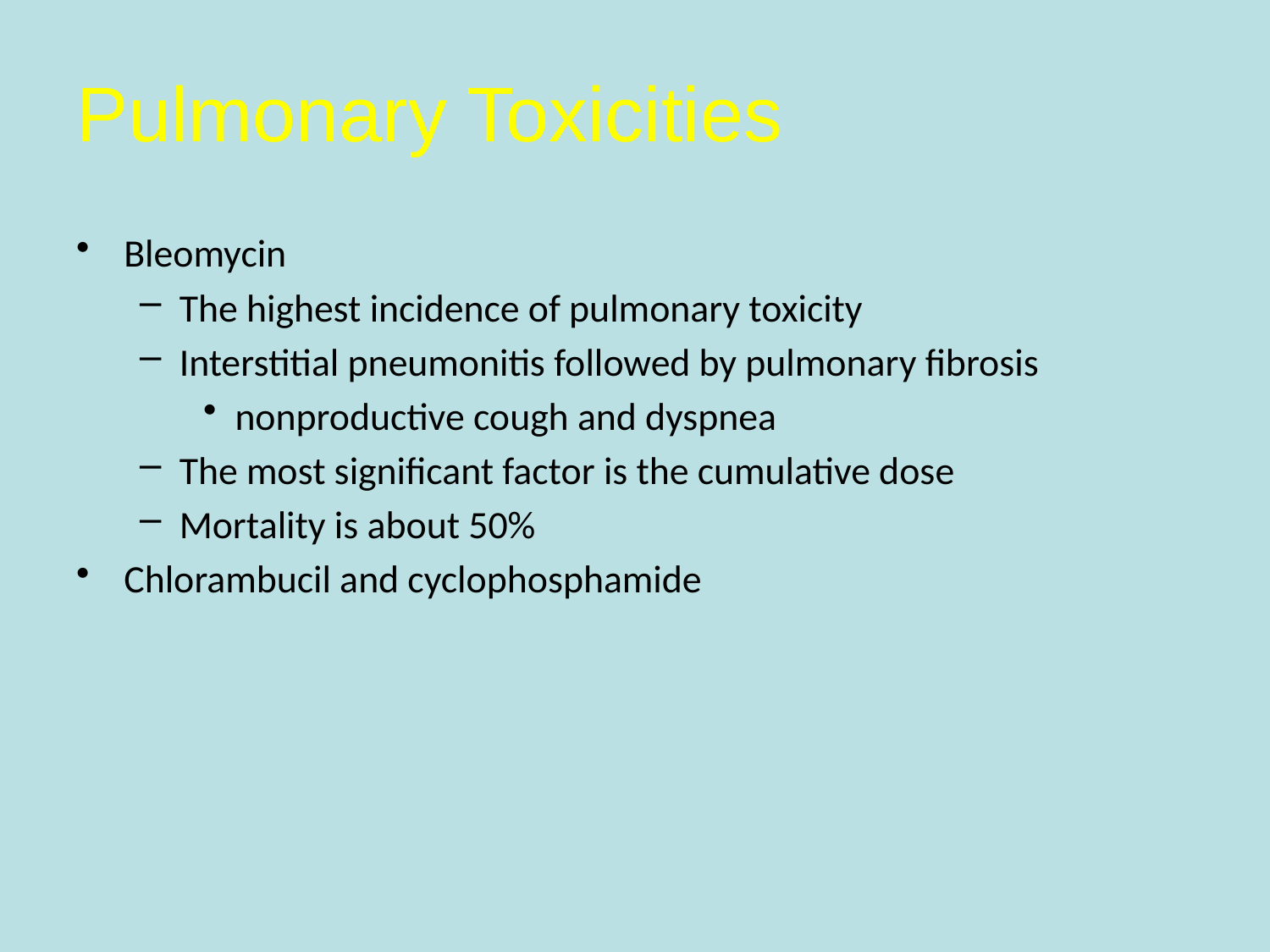

# Pulmonary Toxicities
Bleomycin
The highest incidence of pulmonary toxicity
Interstitial pneumonitis followed by pulmonary fibrosis
nonproductive cough and dyspnea
The most significant factor is the cumulative dose
Mortality is about 50%
Chlorambucil and cyclophosphamide